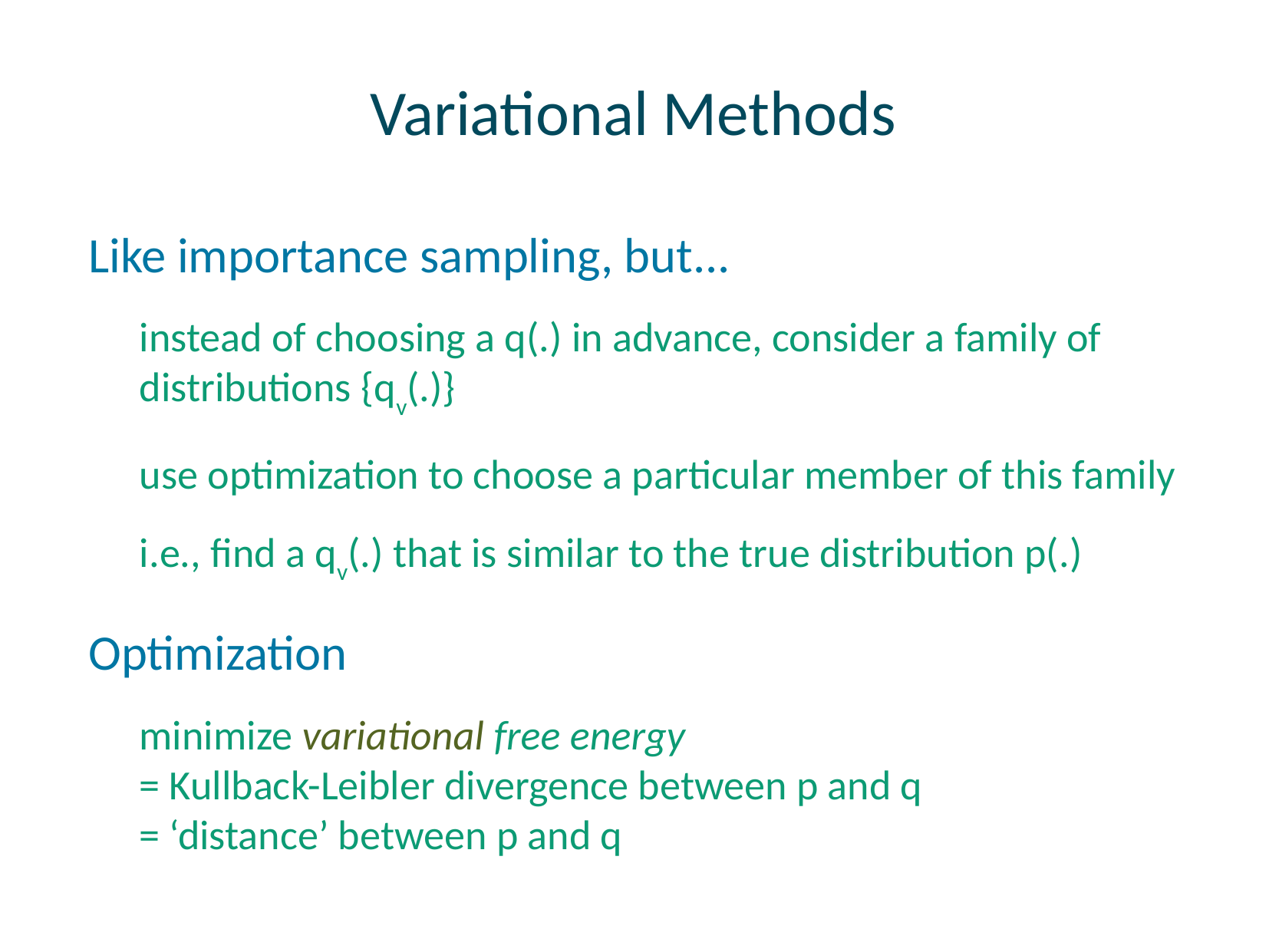

# Variational Methods
Like importance sampling, but...
instead of choosing a q(.) in advance, consider a family of distributions {qv(.)}
use optimization to choose a particular member of this family
i.e., find a qv(.) that is similar to the true distribution p(.)
Optimization
minimize variational free energy
= Kullback-Leibler divergence between p and q
= ‘distance’ between p and q